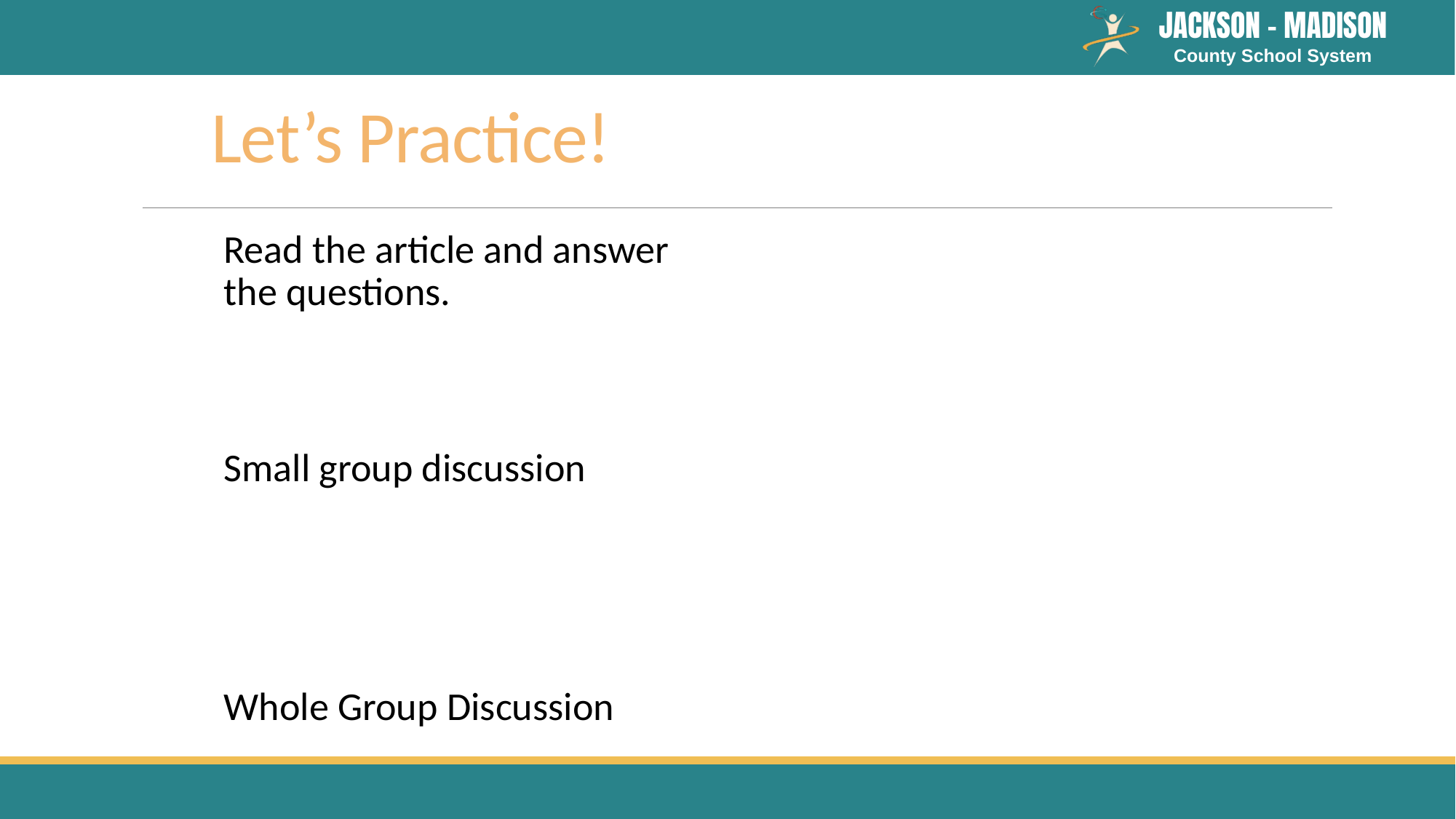

# Let’s Practice!
Read the article and answer the questions.

Small group discussion

Whole Group Discussion